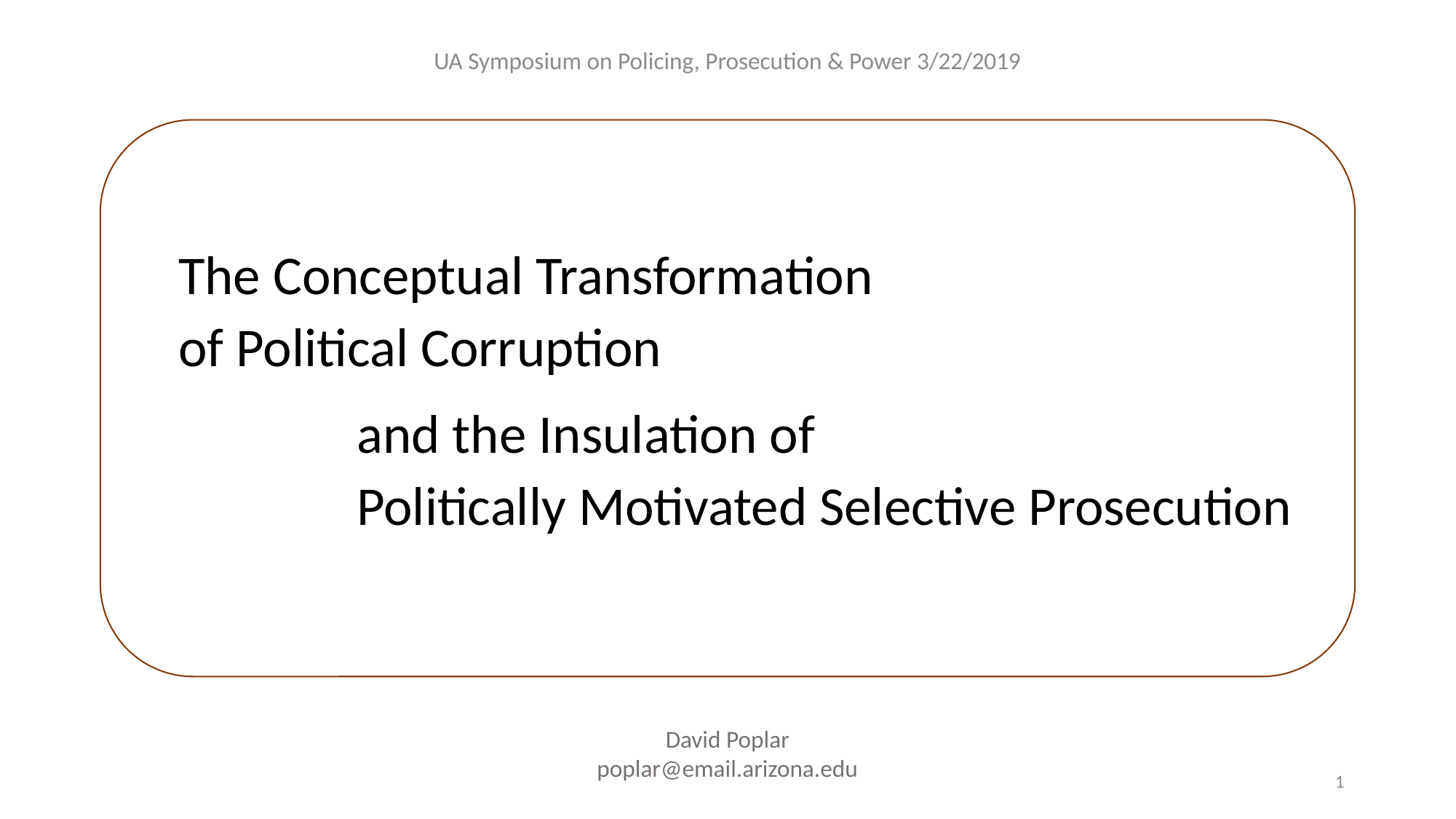

UA Symposium on Policing, Prosecution & Power 3/22/2019

# The Conceptual Transformation of Political Corruption

and the Insulation of
Politically Motivated Selective Prosecution
David Poplar
poplar@email.arizona.edu
1